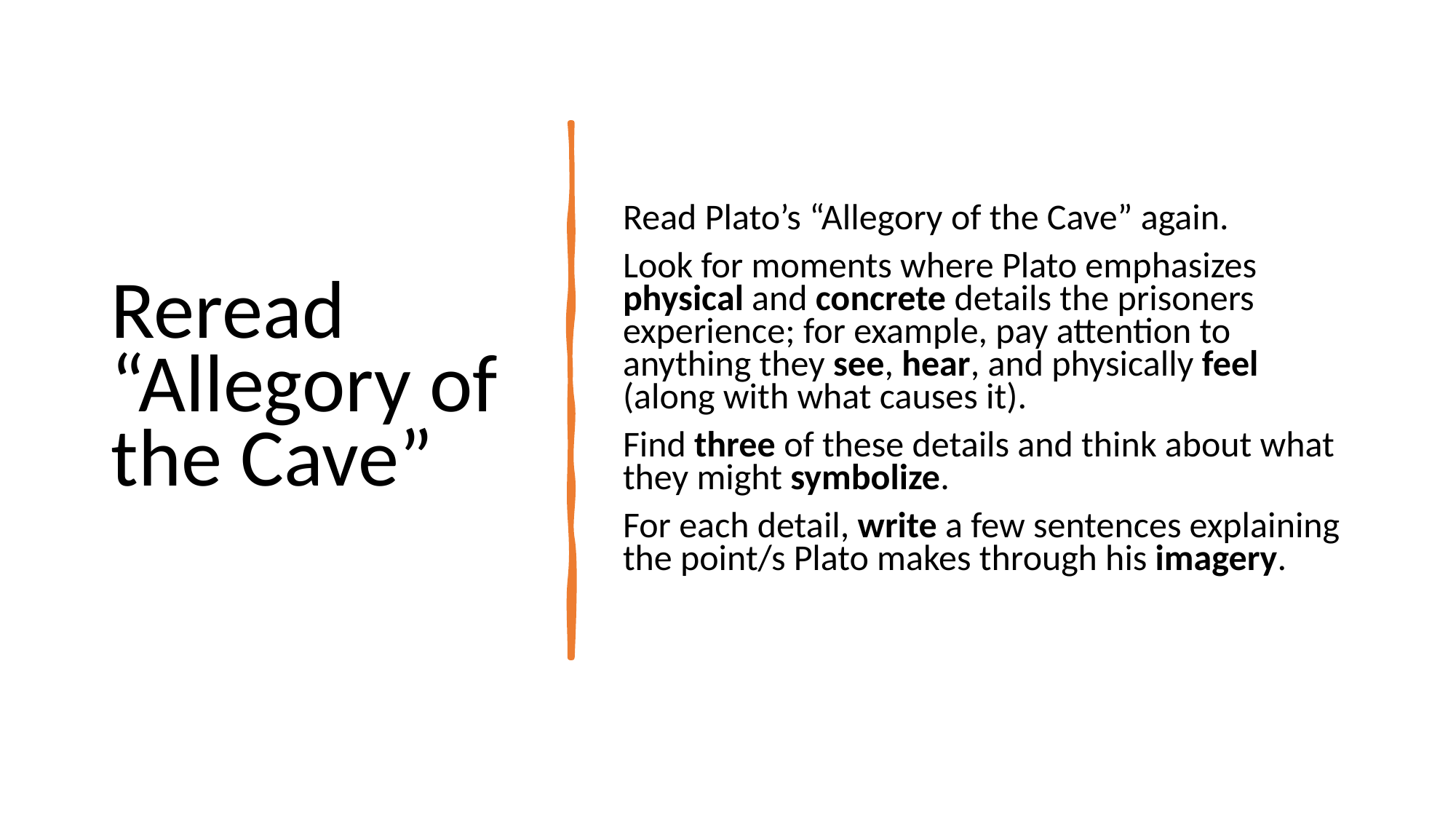

# Reread “Allegory of the Cave”
Read Plato’s “Allegory of the Cave” again.
Look for moments where Plato emphasizes physical and concrete details the prisoners experience; for example, pay attention to anything they see, hear, and physically feel (along with what causes it).
Find three of these details and think about what they might symbolize.
For each detail, write a few sentences explaining the point/s Plato makes through his imagery.